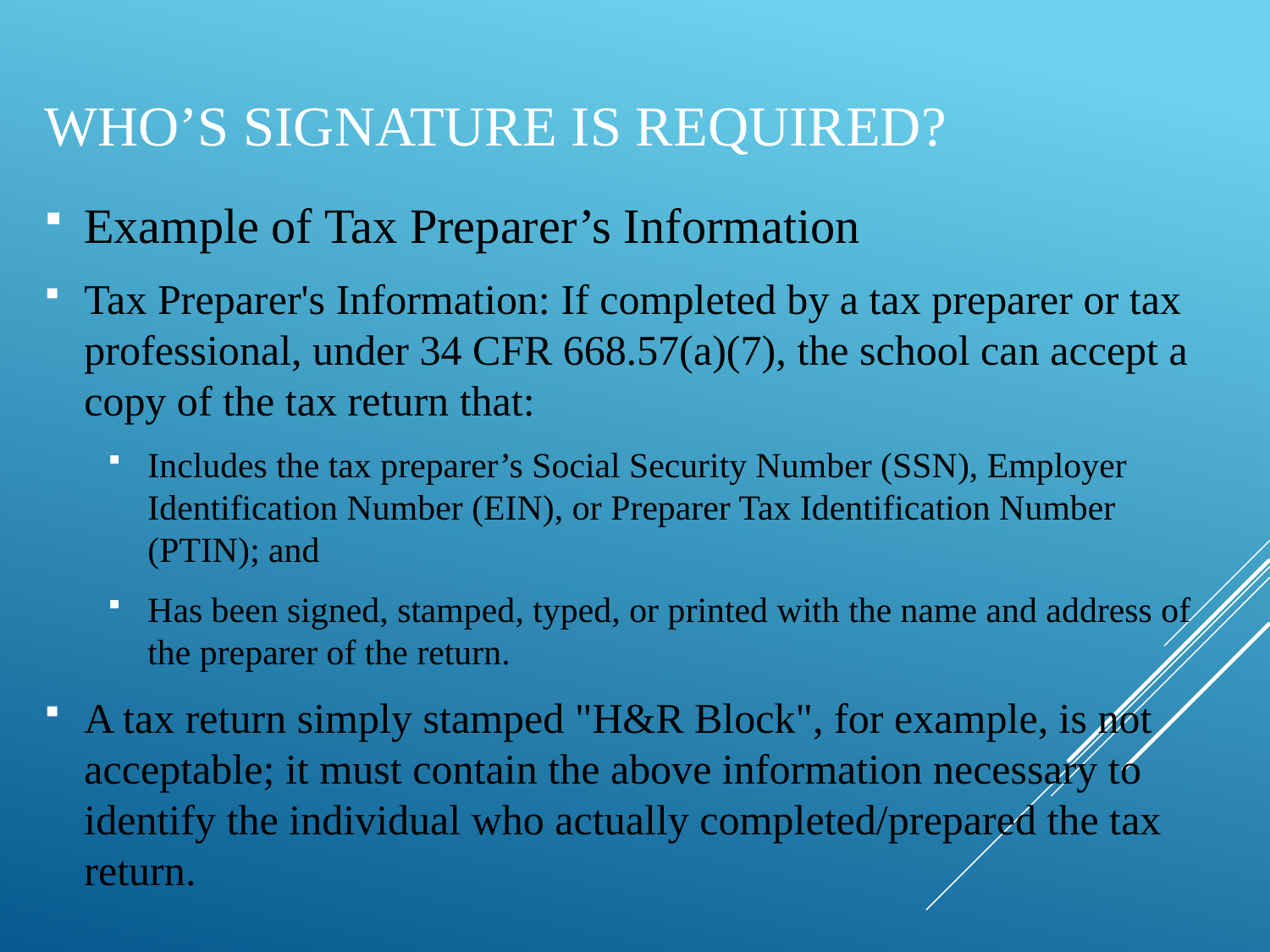

# Who’s Signature is required?
Example of Tax Preparer’s Information
Tax Preparer's Information: If completed by a tax preparer or tax professional, under 34 CFR 668.57(a)(7), the school can accept a copy of the tax return that:
Includes the tax preparer’s Social Security Number (SSN), Employer Identification Number (EIN), or Preparer Tax Identification Number (PTIN); and
Has been signed, stamped, typed, or printed with the name and address of the preparer of the return.
A tax return simply stamped "H&R Block", for example, is not acceptable; it must contain the above information necessary to identify the individual who actually completed/prepared the tax return.